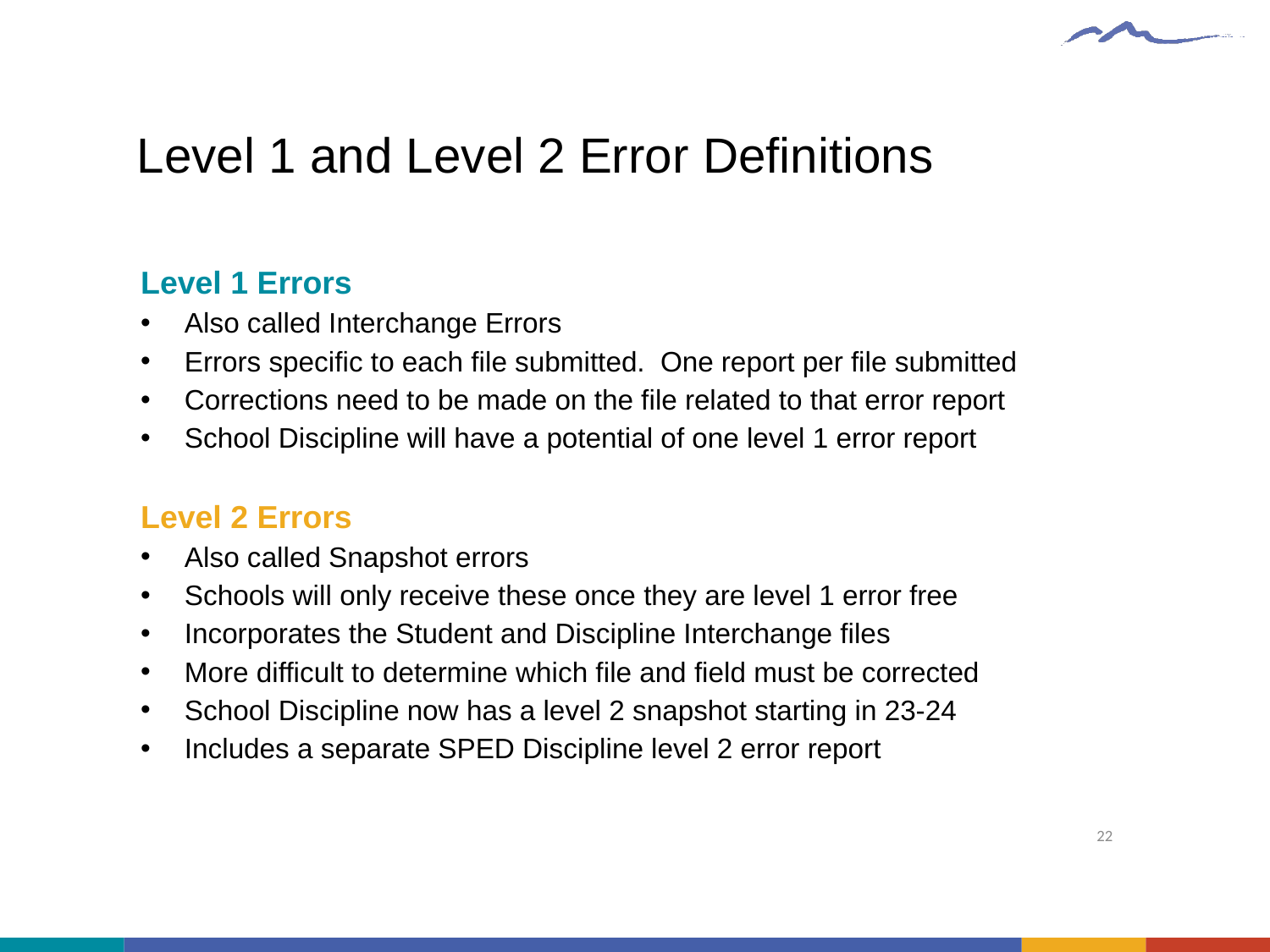

# Level 1 and Level 2 Error Definitions
Level 1 Errors
Also called Interchange Errors
Errors specific to each file submitted.  One report per file submitted
Corrections need to be made on the file related to that error report
School Discipline will have a potential of one level 1 error report

Level 2 Errors
Also called Snapshot errors
Schools will only receive these once they are level 1 error free
Incorporates the Student and Discipline Interchange files
More difficult to determine which file and field must be corrected
School Discipline now has a level 2 snapshot starting in 23-24
Includes a separate SPED Discipline level 2 error report

22